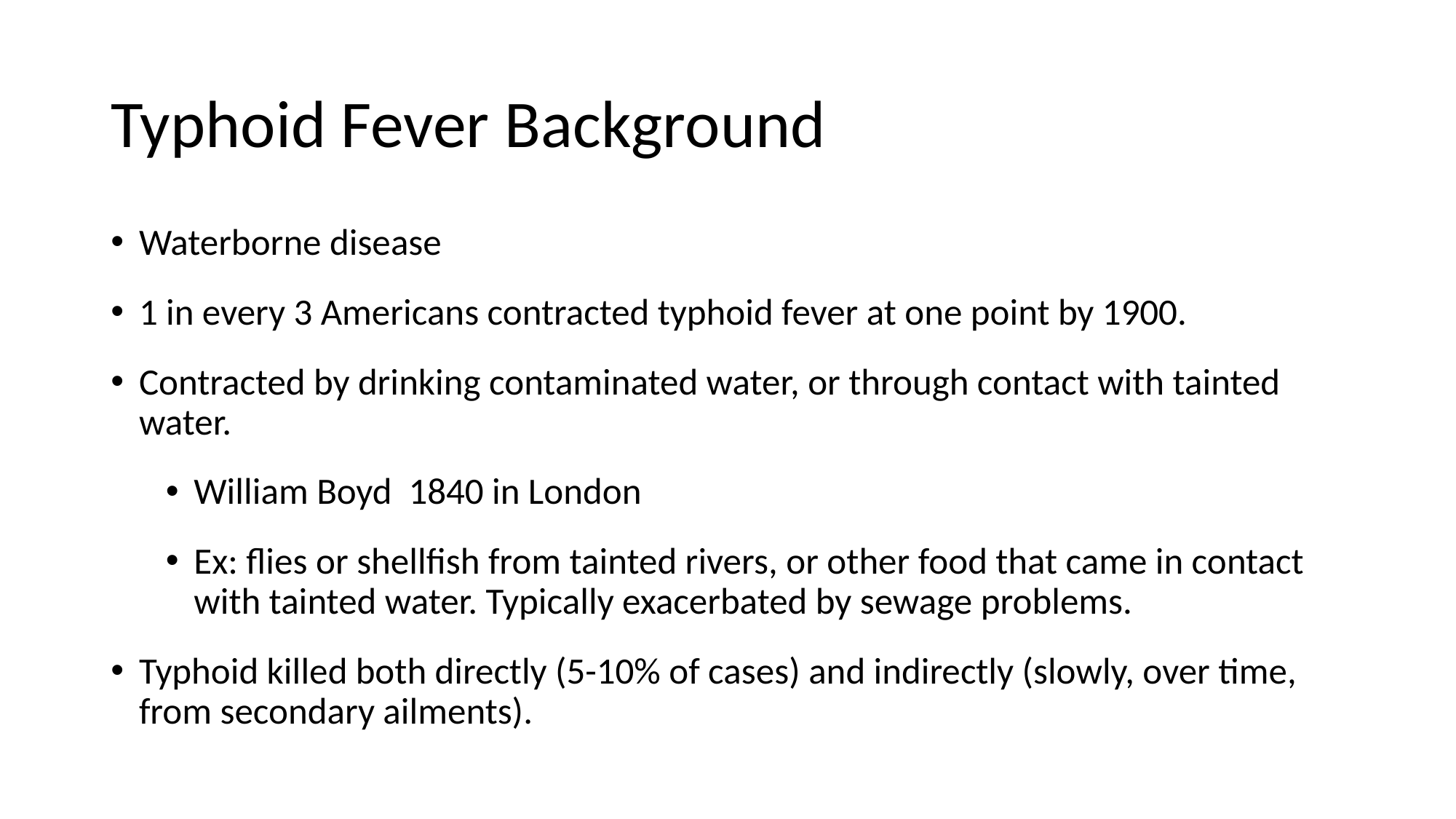

# Typhoid Fever Background
Waterborne disease
1 in every 3 Americans contracted typhoid fever at one point by 1900.
Contracted by drinking contaminated water, or through contact with tainted water.
William Boyd  1840 in London
Ex: flies or shellfish from tainted rivers, or other food that came in contact with tainted water. Typically exacerbated by sewage problems.
Typhoid killed both directly (5-10% of cases) and indirectly (slowly, over time, from secondary ailments).